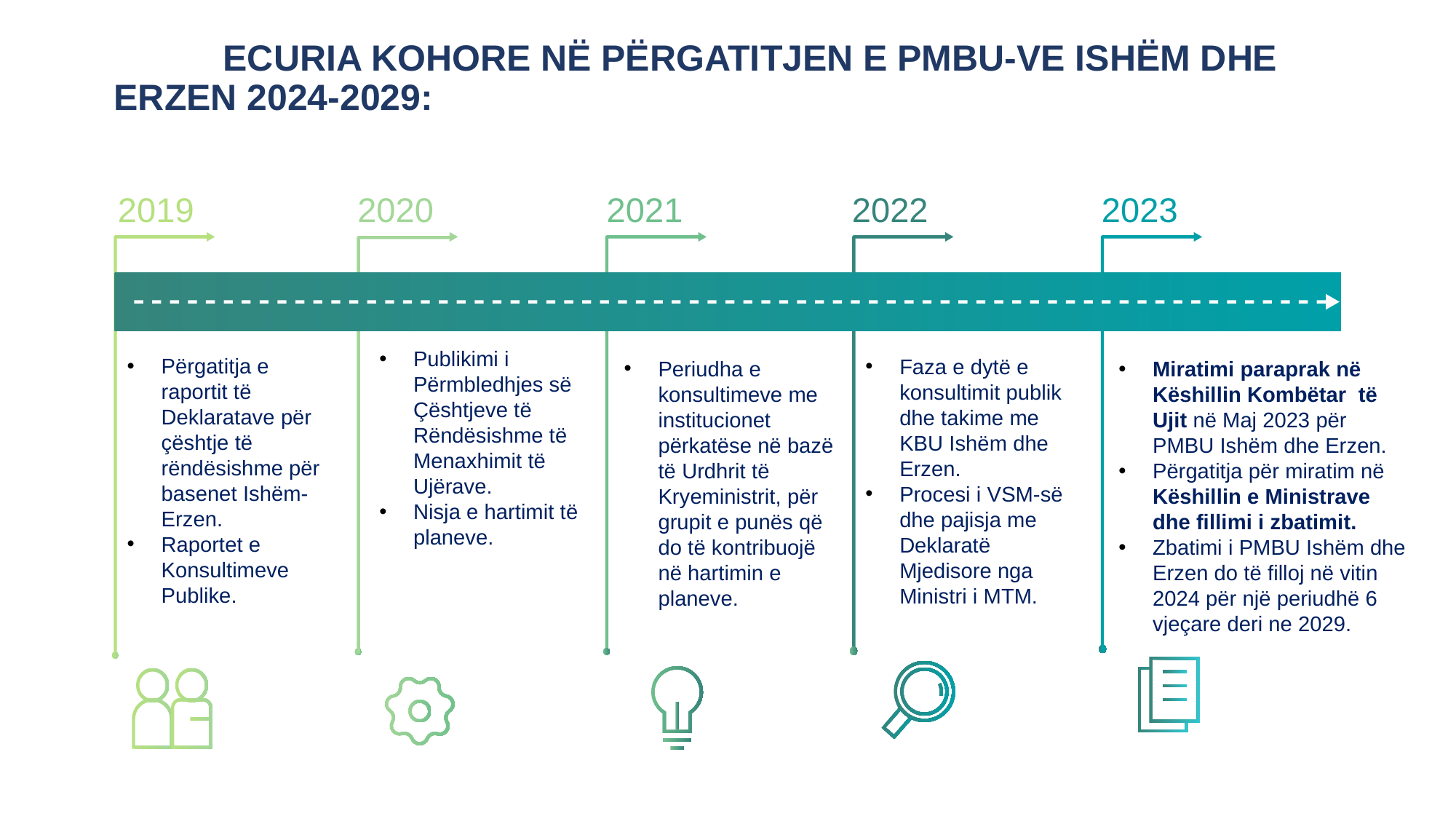

# ECURIA KOHORE NË PËRGATITJEN E PMBU-VE ISHËM DHE ERZEN 2024-2029:
2019
2020
2021
2022
2023

Publikimi i Përmbledhjes së Çështjeve të Rëndësishme të Menaxhimit të Ujërave.
Nisja e hartimit të planeve.
Përgatitja e raportit të Deklaratave për çështje të rëndësishme për basenet Ishëm-Erzen.
Raportet e Konsultimeve Publike.
Faza e dytë e konsultimit publik dhe takime me KBU Ishëm dhe Erzen.
Procesi i VSM-së dhe pajisja me Deklaratë Mjedisore nga Ministri i MTM.
Periudha e konsultimeve me institucionet përkatëse në bazë të Urdhrit të Kryeministrit, për grupit e punës që do të kontribuojë në hartimin e planeve.
Miratimi paraprak në Këshillin Kombëtar  të Ujit në Maj 2023 për PMBU Ishëm dhe Erzen.
Përgatitja për miratim në Këshillin e Ministrave dhe fillimi i zbatimit.
Zbatimi i PMBU Ishëm dhe Erzen do të filloj në vitin 2024 për një periudhë 6 vjeçare deri ne 2029.